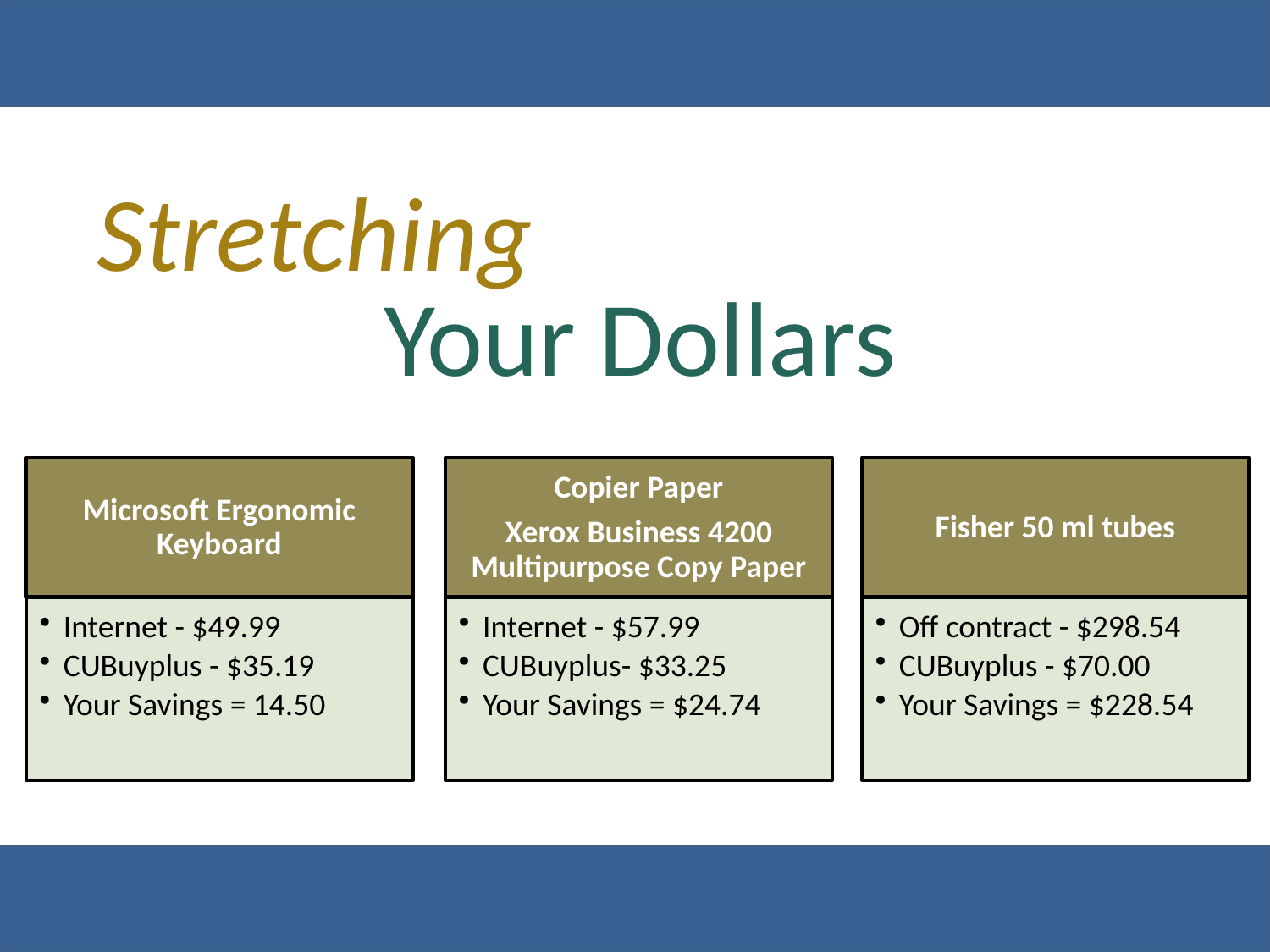

Stretching
Your Dollars
Microsoft Ergonomic Keyboard
Internet - $49.99
CUBuyplus - $35.19
Your Savings = 14.50
Copier Paper
Xerox Business 4200 Multipurpose Copy Paper
Internet - $57.99
CUBuyplus- $33.25
Your Savings = $24.74
Fisher 50 ml tubes
Off contract - $298.54
CUBuyplus - $70.00
Your Savings = $228.54